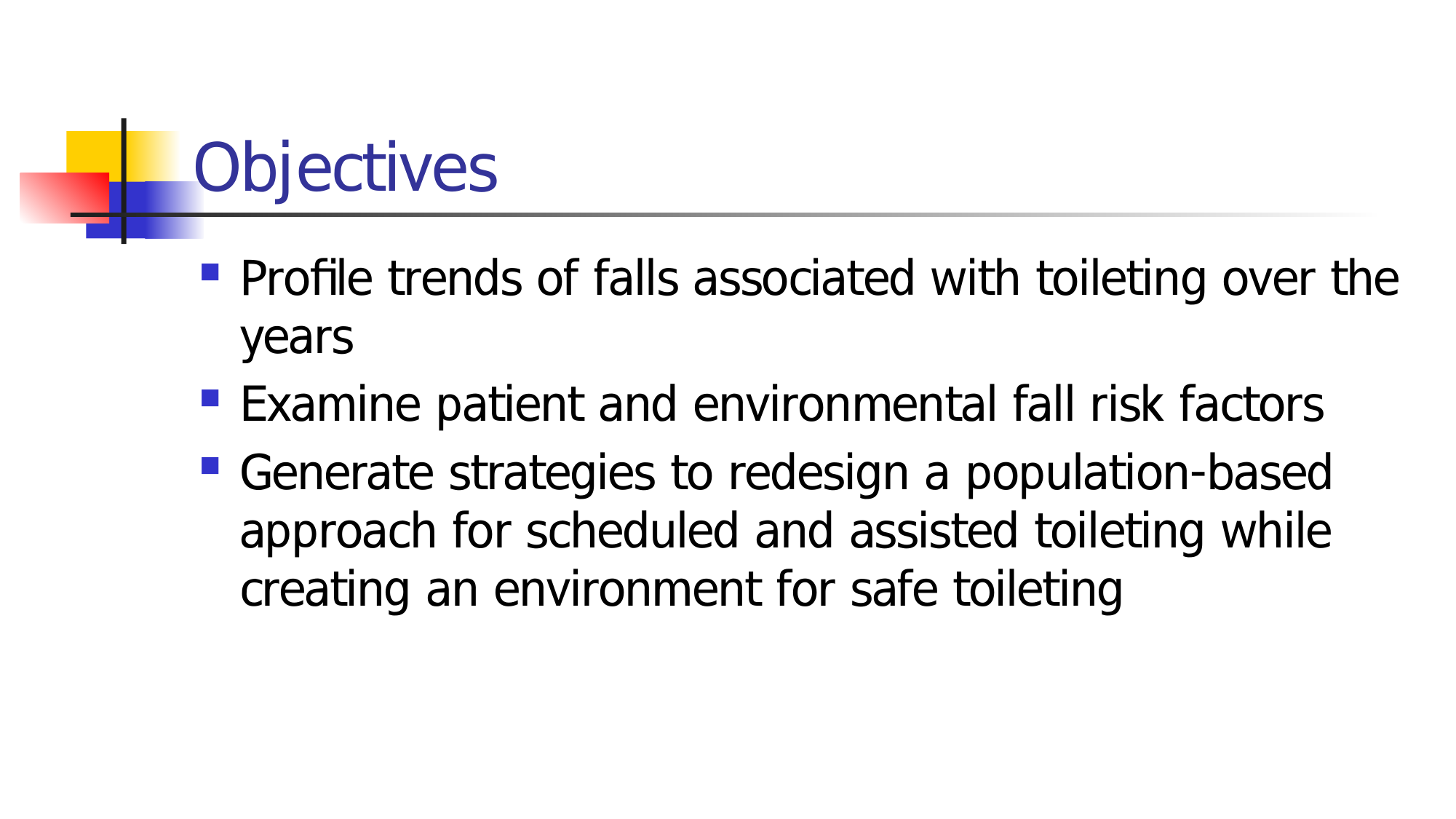

# Objectives
Profile trends of falls associated with toileting over the years
Examine patient and environmental fall risk factors
Generate strategies to redesign a population-based approach for scheduled and assisted toileting while creating an environment for safe toileting